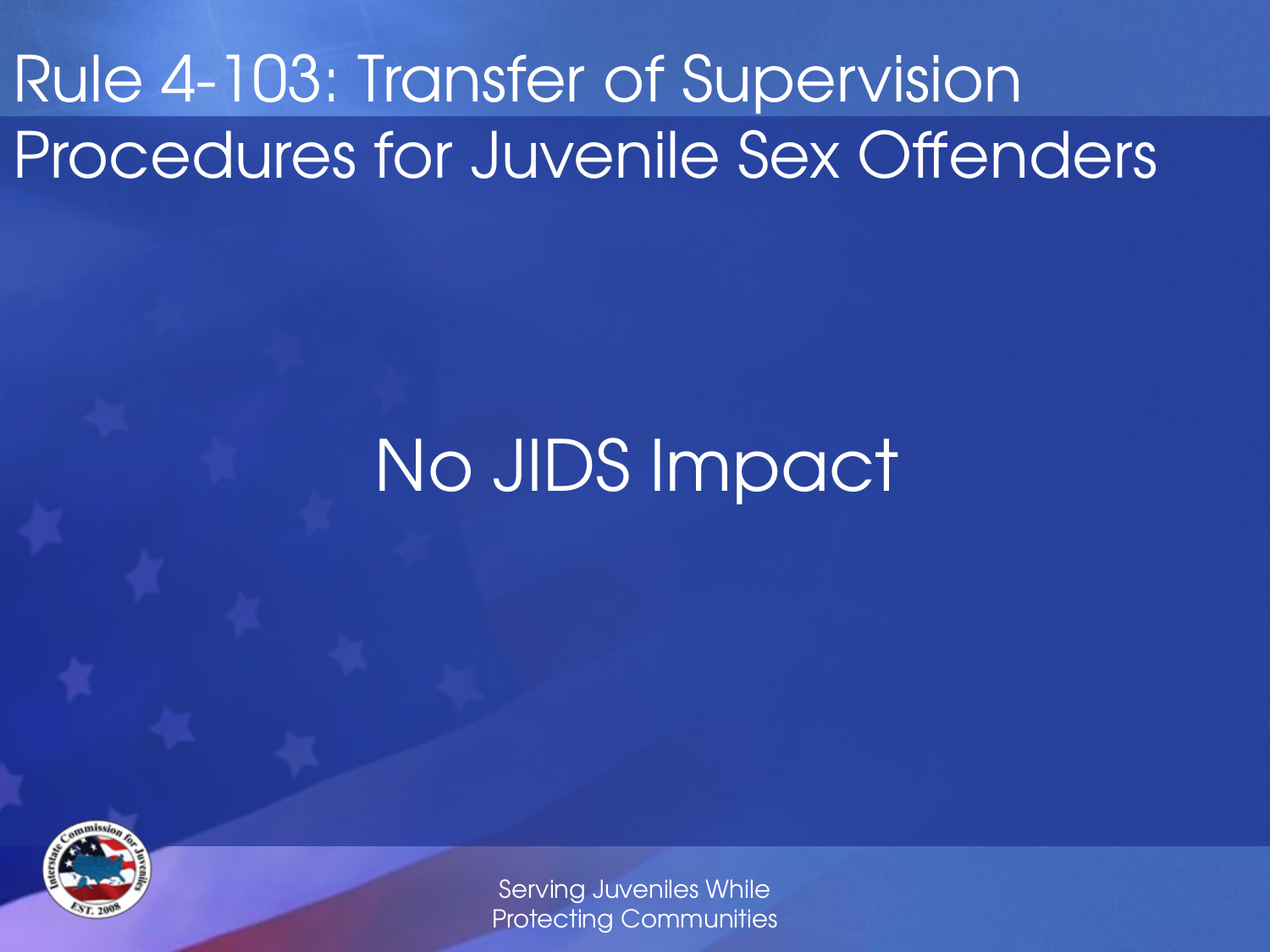

# Rule 4-103: Transfer of Supervision Procedures for Juvenile Sex Offenders
No JIDS Impact
Serving Juveniles While Protecting Communities